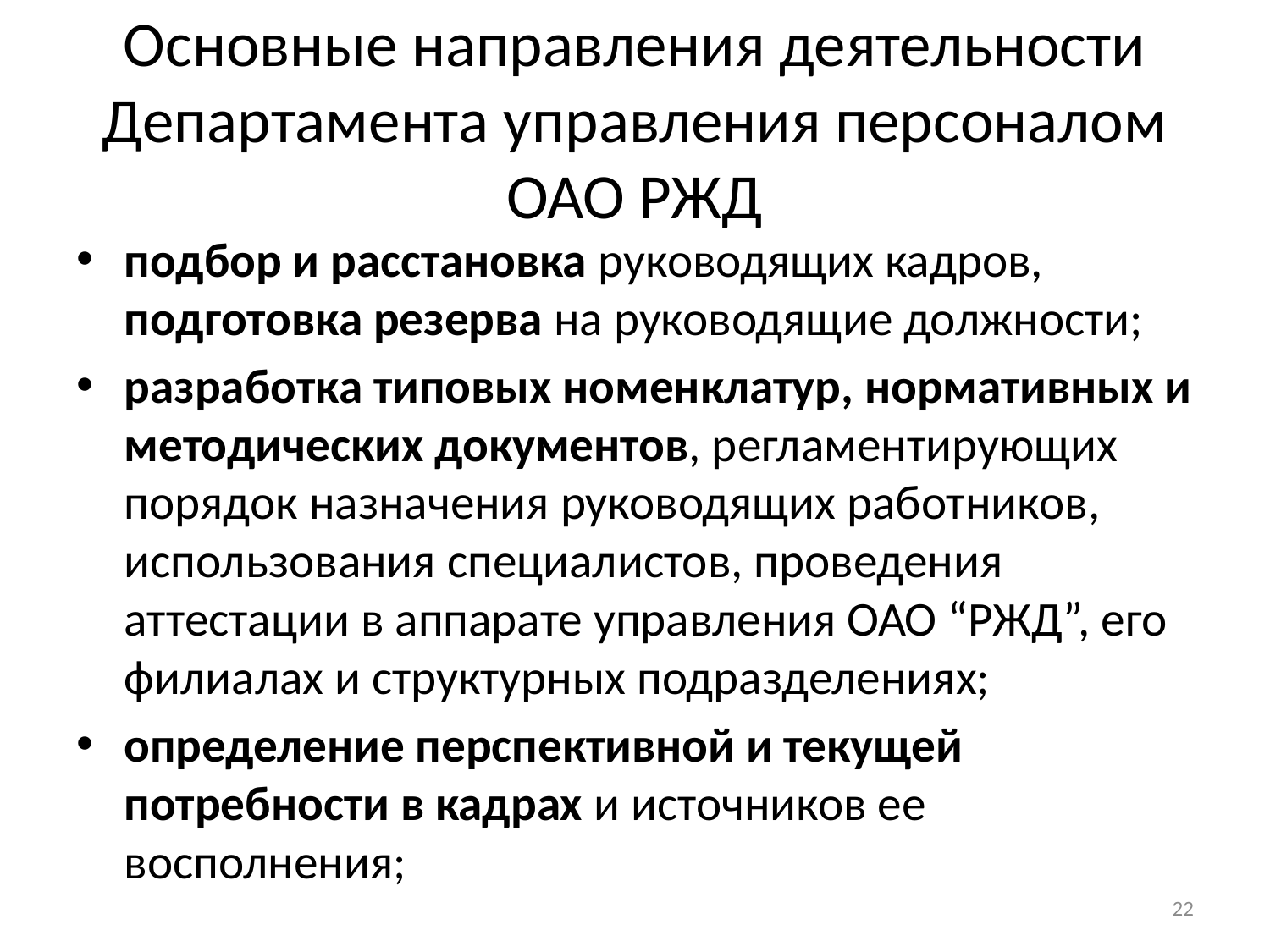

# Основные направления деятельности Департамента управления персоналом ОАО РЖД
подбор и расстановка руководящих кадров, подготовка резерва на руководящие должности;
разработка типовых номенклатур, нормативных и методических документов, регламентирующих порядок назначения руководящих работников, использования специалистов, проведения аттестации в аппарате управления ОАО “РЖД”, его филиалах и структурных подразделениях;
определение перспективной и текущей потребности в кадрах и источников ее восполнения;
22